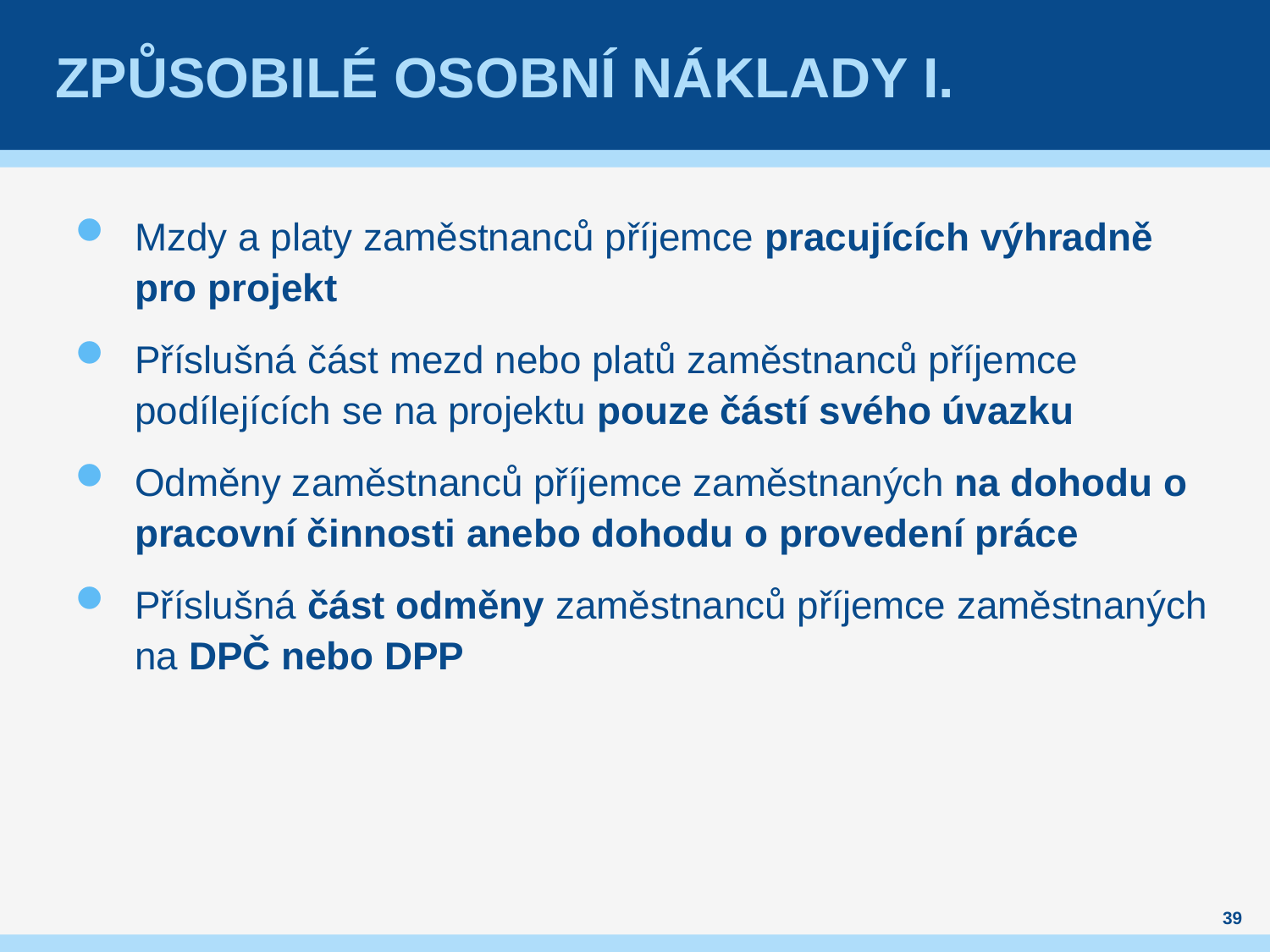

# Způsobilé osobní náklady I.
Mzdy a platy zaměstnanců příjemce pracujících výhradně pro projekt
Příslušná část mezd nebo platů zaměstnanců příjemce podílejících se na projektu pouze částí svého úvazku
Odměny zaměstnanců příjemce zaměstnaných na dohodu o pracovní činnosti anebo dohodu o provedení práce
Příslušná část odměny zaměstnanců příjemce zaměstnaných na DPČ nebo DPP

39